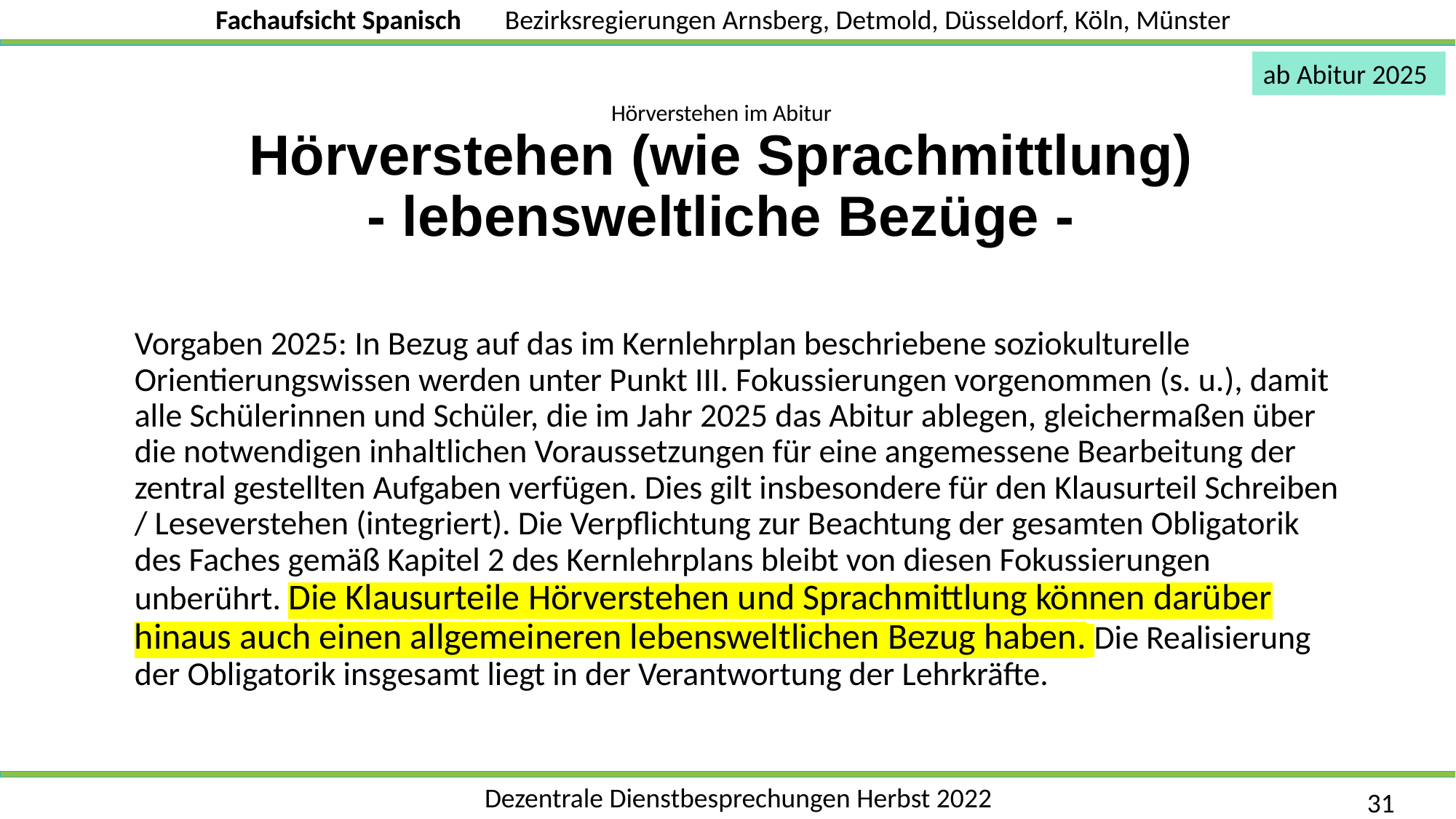

ab Abitur 2025
# Hörverstehen im Abitur Hörverstehen (wie Sprachmittlung) - lebensweltliche Bezüge -
Vorgaben 2025: In Bezug auf das im Kernlehrplan beschriebene soziokulturelle Orientierungswissen werden unter Punkt III. Fokussierungen vorgenommen (s. u.), damit alle Schülerinnen und Schüler, die im Jahr 2025 das Abitur ablegen, gleichermaßen über die notwendigen inhaltlichen Voraussetzungen für eine angemessene Bearbeitung der zentral gestellten Aufgaben verfügen. Dies gilt insbesondere für den Klausurteil Schreiben / Leseverstehen (integriert). Die Verpflichtung zur Beachtung der gesamten Obligatorik des Faches gemäß Kapitel 2 des Kernlehrplans bleibt von diesen Fokussierungen unberührt. Die Klausurteile Hörverstehen und Sprachmittlung können darüber hinaus auch einen allgemeineren lebensweltlichen Bezug haben. Die Realisierung der Obligatorik insgesamt liegt in der Verantwortung der Lehrkräfte.
31